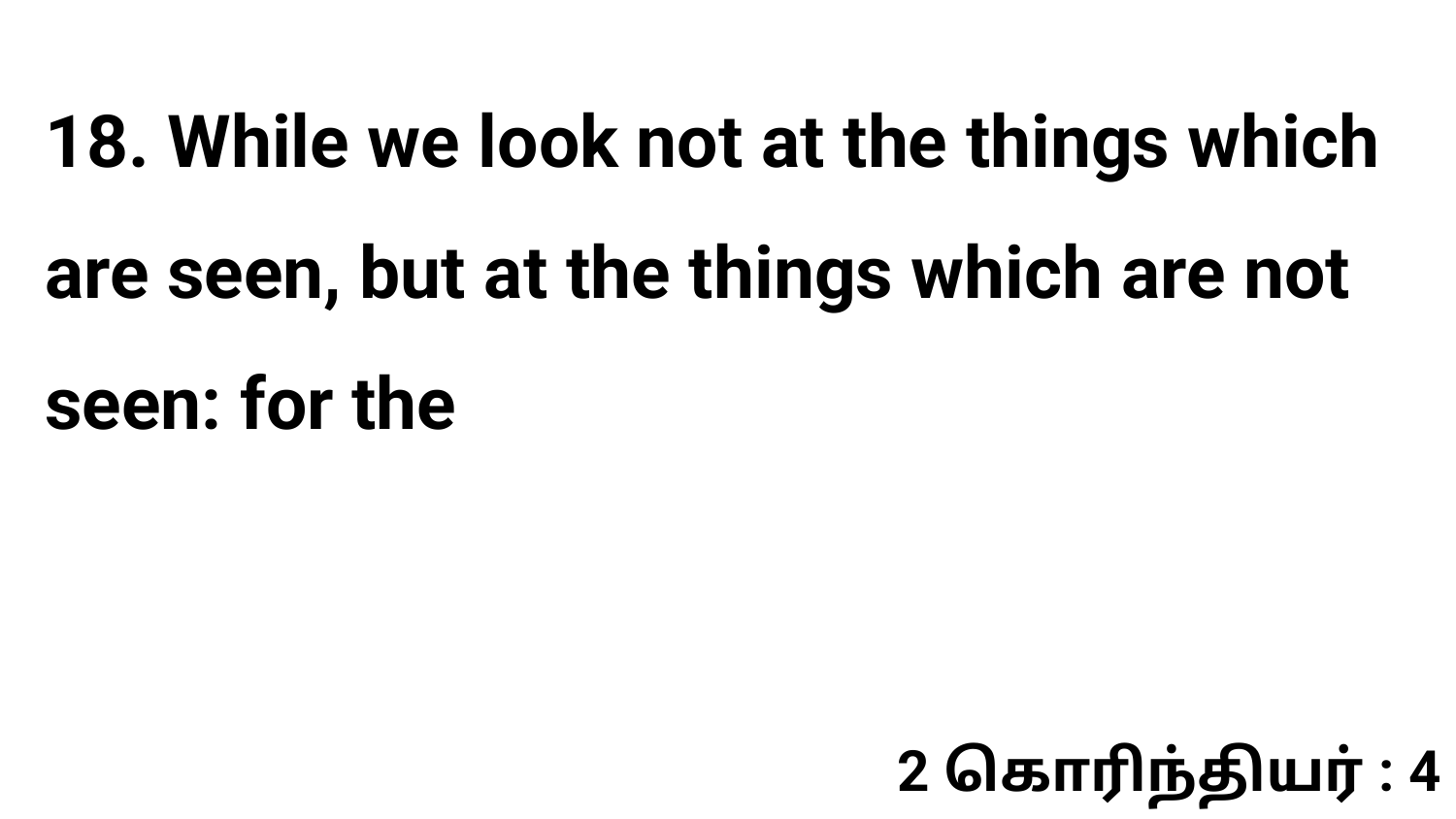

18. While we look not at the things which are seen, but at the things which are not seen: for the
2 கொரிந்தியர் : 4